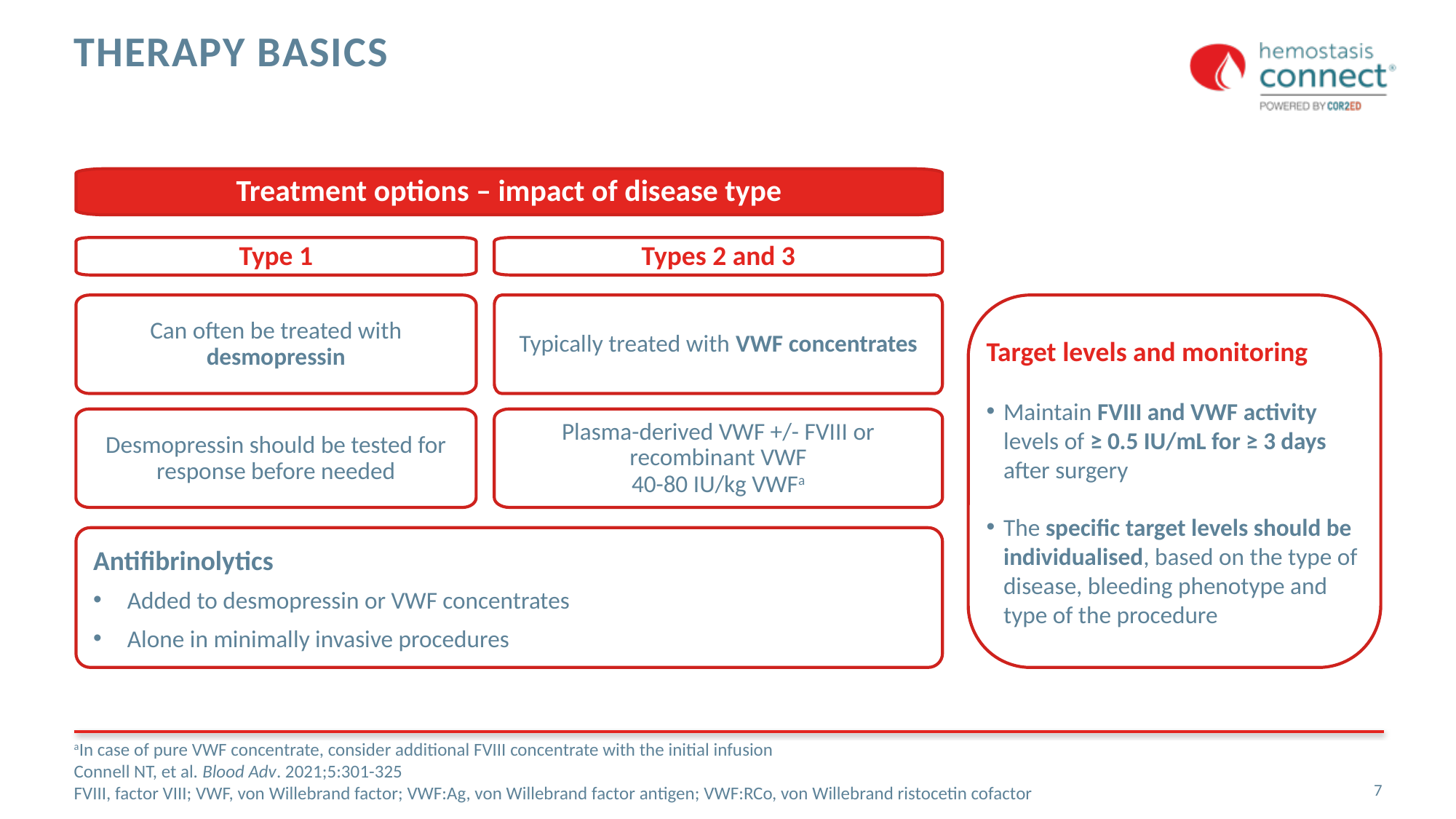

# Therapy basics
Treatment options – impact of disease type
Type 1
Types 2 and 3
Can often be treated with desmopressin
Typically treated with VWF concentrates
Desmopressin should be tested for response before needed
Plasma-derived VWF +/- FVIII or recombinant VWF
40-80 IU/kg VWFa
Antifibrinolytics
Added to desmopressin or VWF concentrates
Alone in minimally invasive procedures
Target levels and monitoring

Maintain FVIII and VWF activity levels of ≥ 0.5 IU/mL for ≥ 3 days after surgery

The specific target levels should be individualised, based on the type of disease, bleeding phenotype and type of the procedure
aIn case of pure VWF concentrate, consider additional FVIII concentrate with the initial infusion
Connell NT, et al. Blood Adv. 2021;5:301-325
FVIII, factor VIII; VWF, von Willebrand factor; VWF:Ag, von Willebrand factor antigen; VWF:RCo, von Willebrand ristocetin cofactor
7